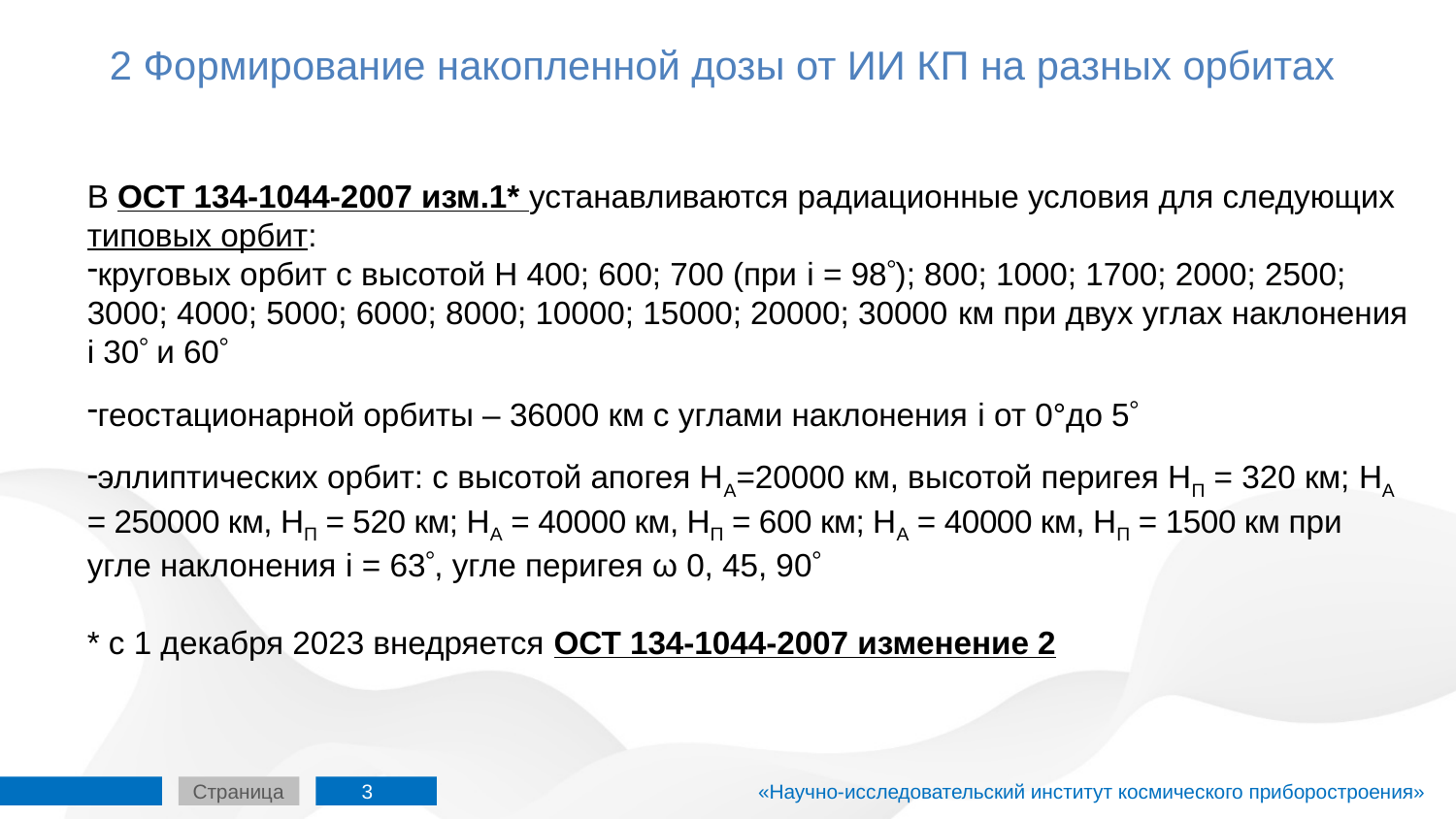

# 2 Формирование накопленной дозы от ИИ КП на разных орбитах
В ОСТ 134-1044-2007 изм.1* устанавливаются радиационные условия для следующих типовых орбит:
круговых орбит с высотой Н 400; 600; 700 (при i = 98°); 800; 1000; 1700; 2000; 2500; 3000; 4000; 5000; 6000; 8000; 10000; 15000; 20000; 30000 км при двух углах наклонения i 30° и 60°

геостационарной орбиты – 36000 км с углами наклонения i от 0°до 5°

эллиптических орбит: с высотой апогея НА=20000 км, высотой перигея НП = 320 км; НА = 250000 км, НП = 520 км; НА = 40000 км, НП = 600 км; НА = 40000 км, НП = 1500 км при угле наклонения i = 63°, угле перигея ω 0, 45, 90°

* с 1 декабря 2023 внедряется ОСТ 134-1044-2007 изменение 2